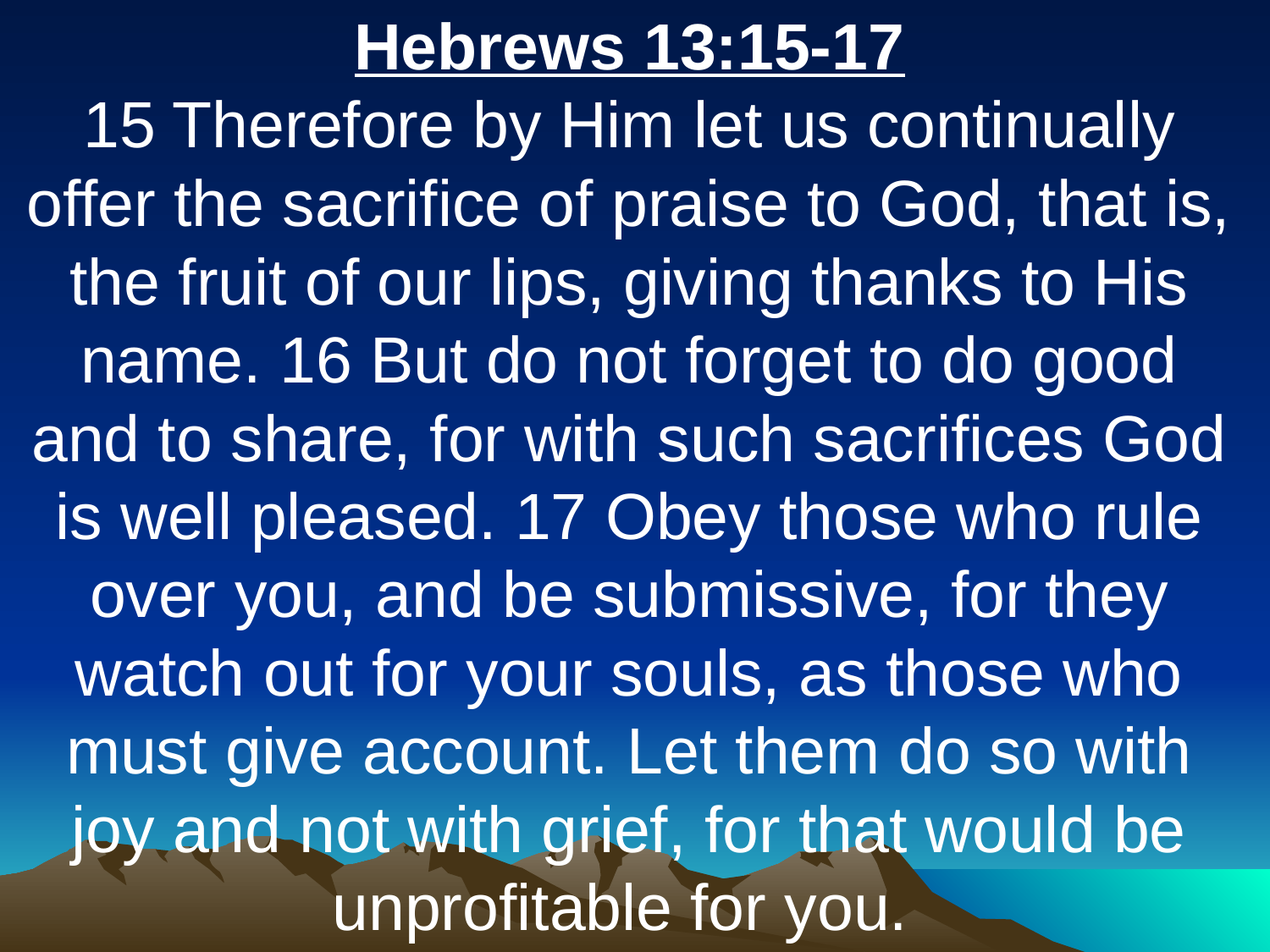

Hebrews 13:15-17
15 Therefore by Him let us continually offer the sacrifice of praise to God, that is, the fruit of our lips, giving thanks to His name. 16 But do not forget to do good and to share, for with such sacrifices God is well pleased. 17 Obey those who rule over you, and be submissive, for they watch out for your souls, as those who must give account. Let them do so with joy and not with grief, for that would be unprofitable for you.